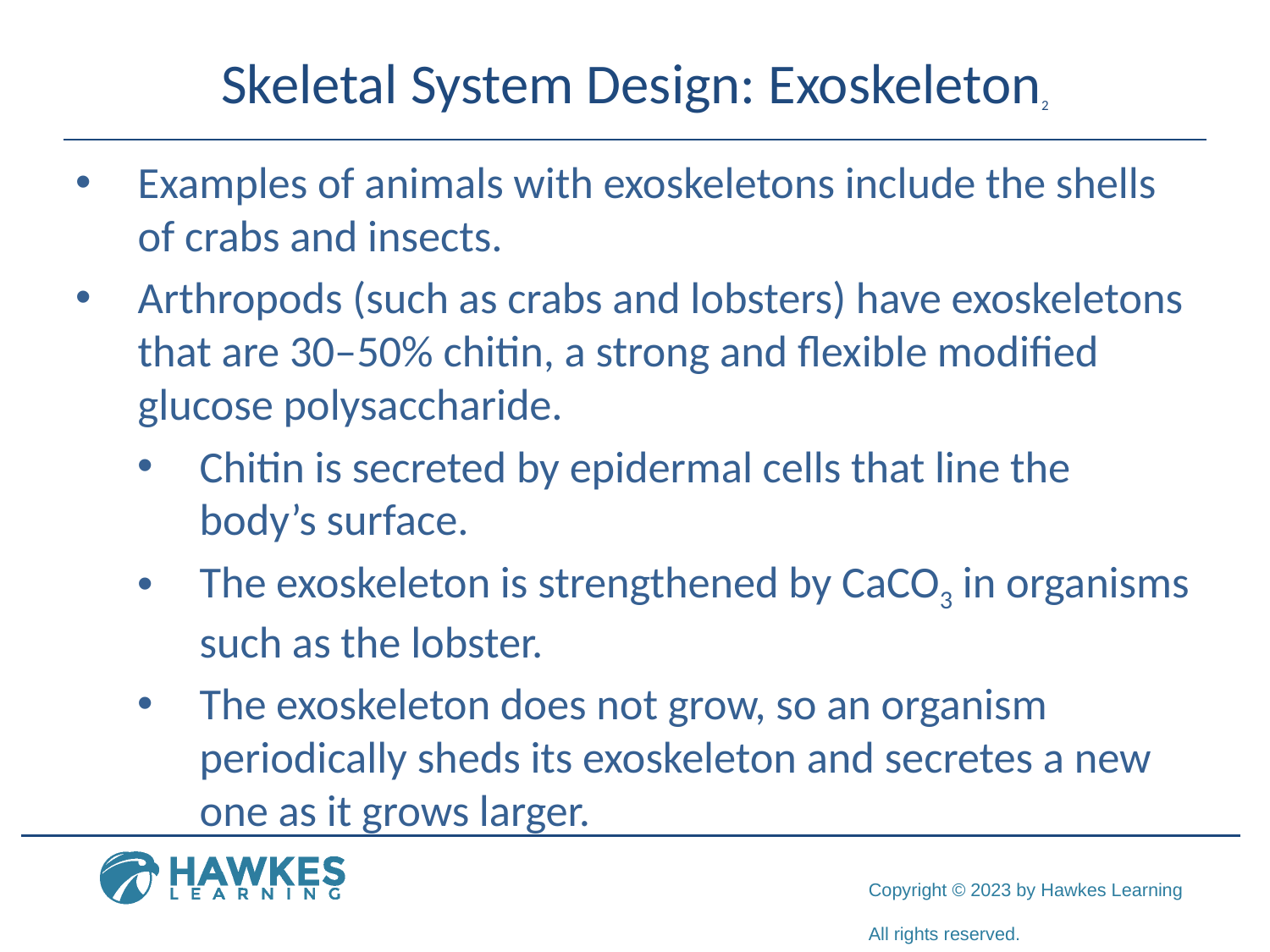

# Skeletal System Design: Exoskeleton2
Examples of animals with exoskeletons include the shells of crabs and insects.
Arthropods (such as crabs and lobsters) have exoskeletons that are 30–50% chitin, a strong and flexible modified glucose polysaccharide.
Chitin is secreted by epidermal cells that line the body’s surface.
The exoskeleton is strengthened by CaCO3 in organisms such as the lobster.
The exoskeleton does not grow, so an organism periodically sheds its exoskeleton and secretes a new one as it grows larger.